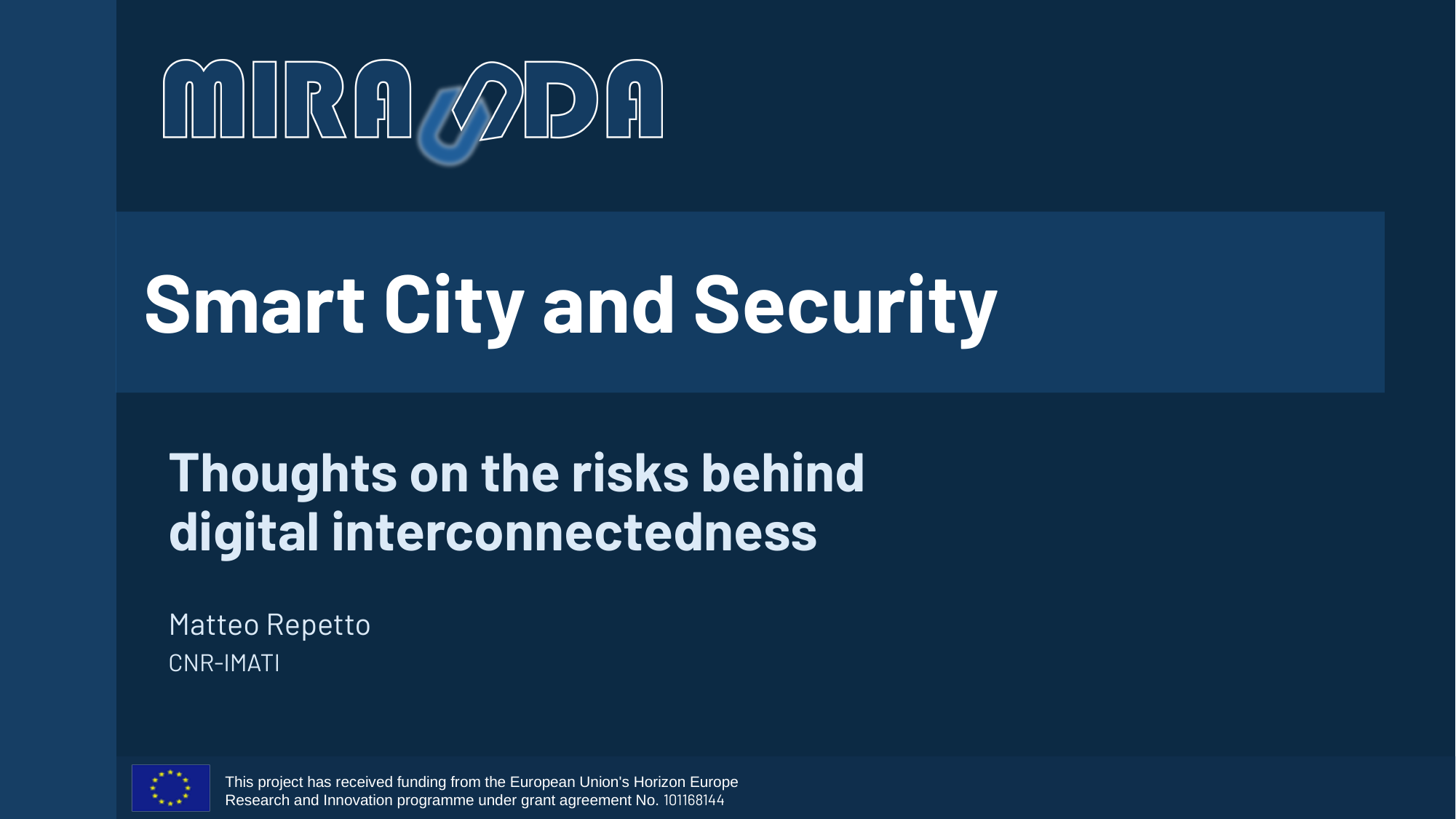

# Smart City and Security
Thoughts on the risks behind digital interconnectedness
Matteo Repetto
CNR-IMATI